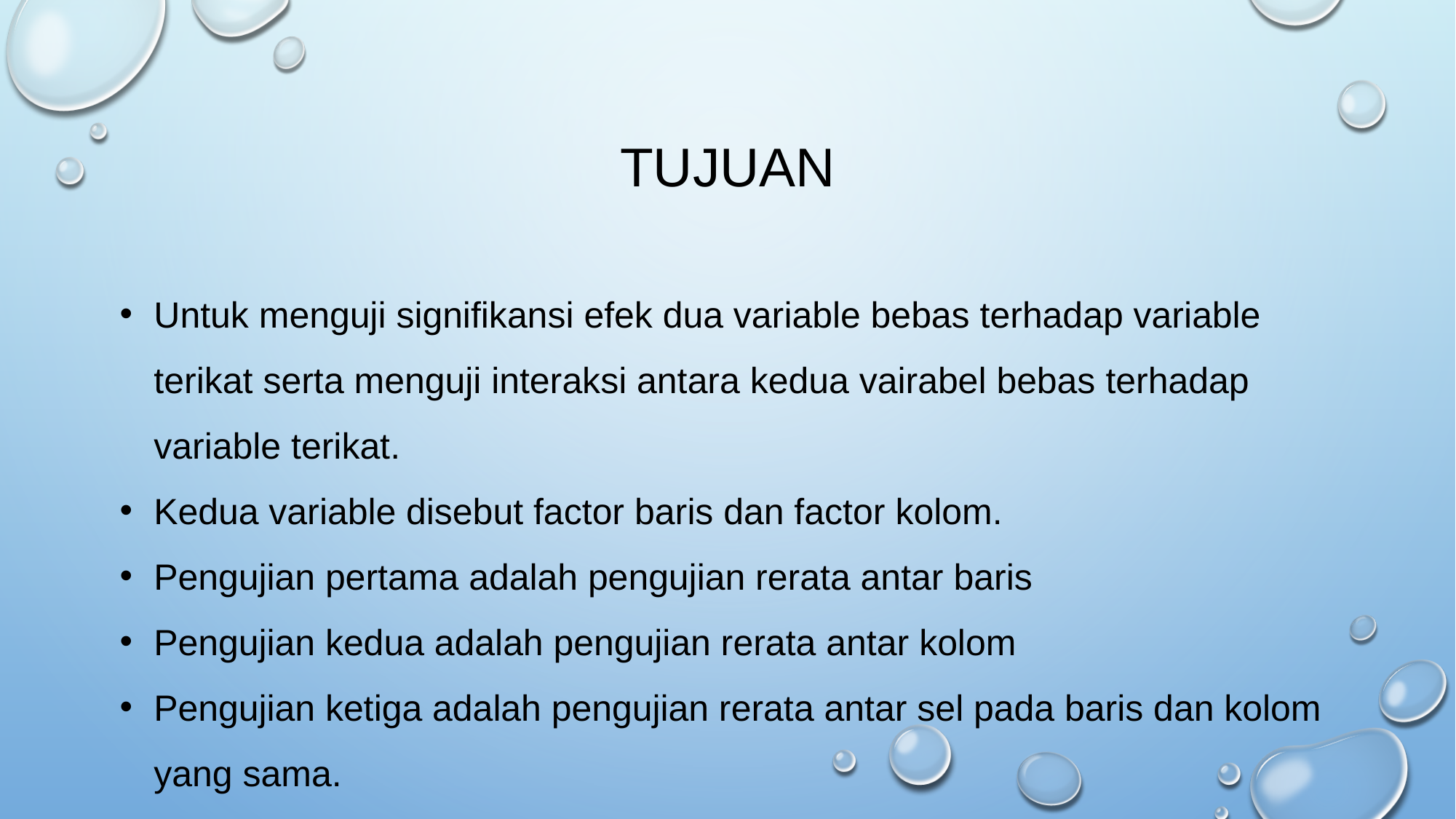

# tujuan
Untuk menguji signifikansi efek dua variable bebas terhadap variable terikat serta menguji interaksi antara kedua vairabel bebas terhadap variable terikat.
Kedua variable disebut factor baris dan factor kolom.
Pengujian pertama adalah pengujian rerata antar baris
Pengujian kedua adalah pengujian rerata antar kolom
Pengujian ketiga adalah pengujian rerata antar sel pada baris dan kolom yang sama.